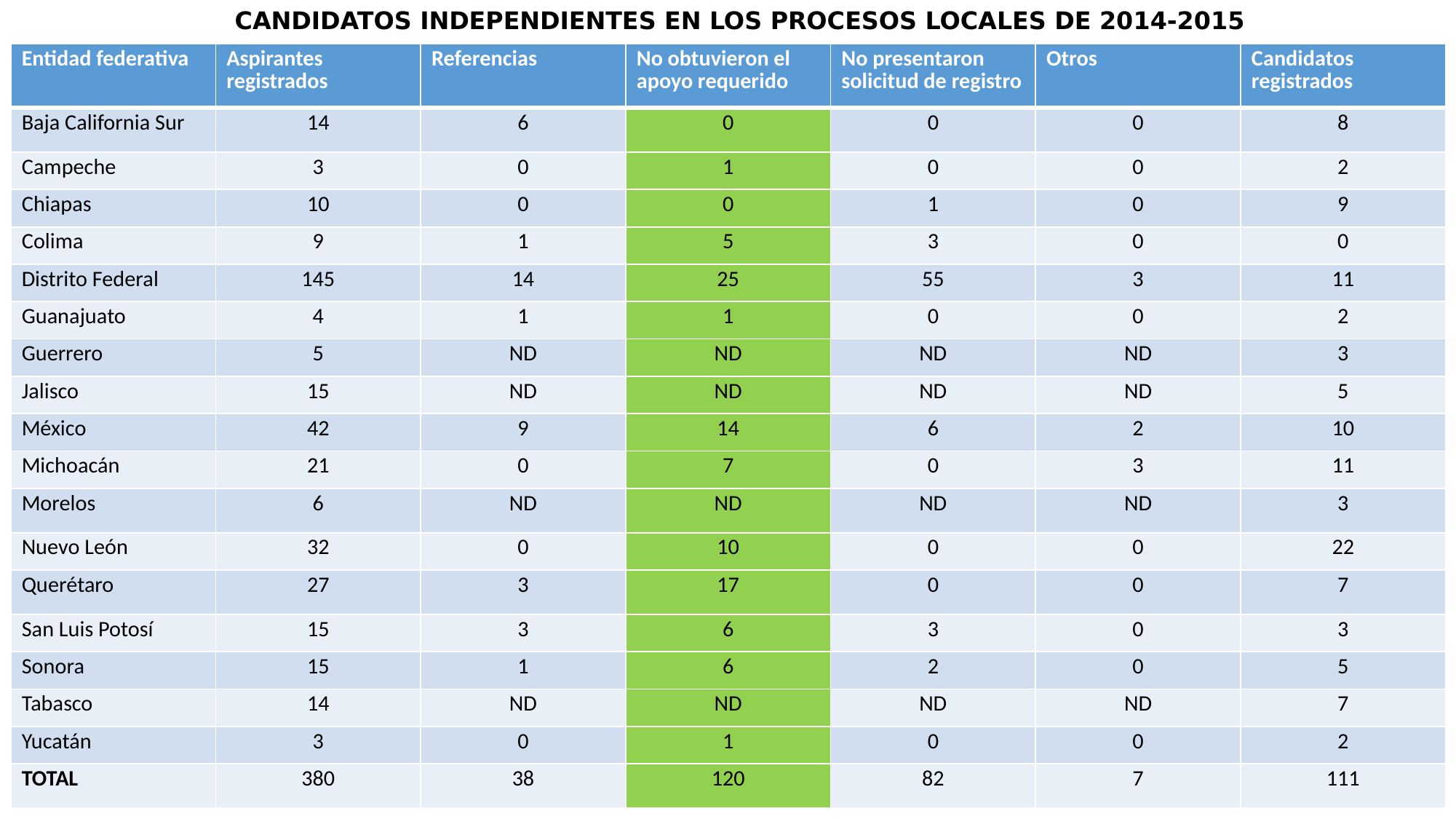

CANDIDATOS INDEPENDIENTES EN LOS PROCESOS LOCALES DE 2014-2015
| Entidad federativa | Aspirantes registrados | Referencias | No obtuvieron el apoyo requerido | No presentaron solicitud de registro | Otros | Candidatos registrados |
| --- | --- | --- | --- | --- | --- | --- |
| Baja California Sur | 14 | 6 | 0 | 0 | 0 | 8 |
| Campeche | 3 | 0 | 1 | 0 | 0 | 2 |
| Chiapas | 10 | 0 | 0 | 1 | 0 | 9 |
| Colima | 9 | 1 | 5 | 3 | 0 | 0 |
| Distrito Federal | 145 | 14 | 25 | 55 | 3 | 11 |
| Guanajuato | 4 | 1 | 1 | 0 | 0 | 2 |
| Guerrero | 5 | ND | ND | ND | ND | 3 |
| Jalisco | 15 | ND | ND | ND | ND | 5 |
| México | 42 | 9 | 14 | 6 | 2 | 10 |
| Michoacán | 21 | 0 | 7 | 0 | 3 | 11 |
| Morelos | 6 | ND | ND | ND | ND | 3 |
| Nuevo León | 32 | 0 | 10 | 0 | 0 | 22 |
| Querétaro | 27 | 3 | 17 | 0 | 0 | 7 |
| San Luis Potosí | 15 | 3 | 6 | 3 | 0 | 3 |
| Sonora | 15 | 1 | 6 | 2 | 0 | 5 |
| Tabasco | 14 | ND | ND | ND | ND | 7 |
| Yucatán | 3 | 0 | 1 | 0 | 0 | 2 |
| TOTAL | 380 | 38 | 120 | 82 | 7 | 111 |